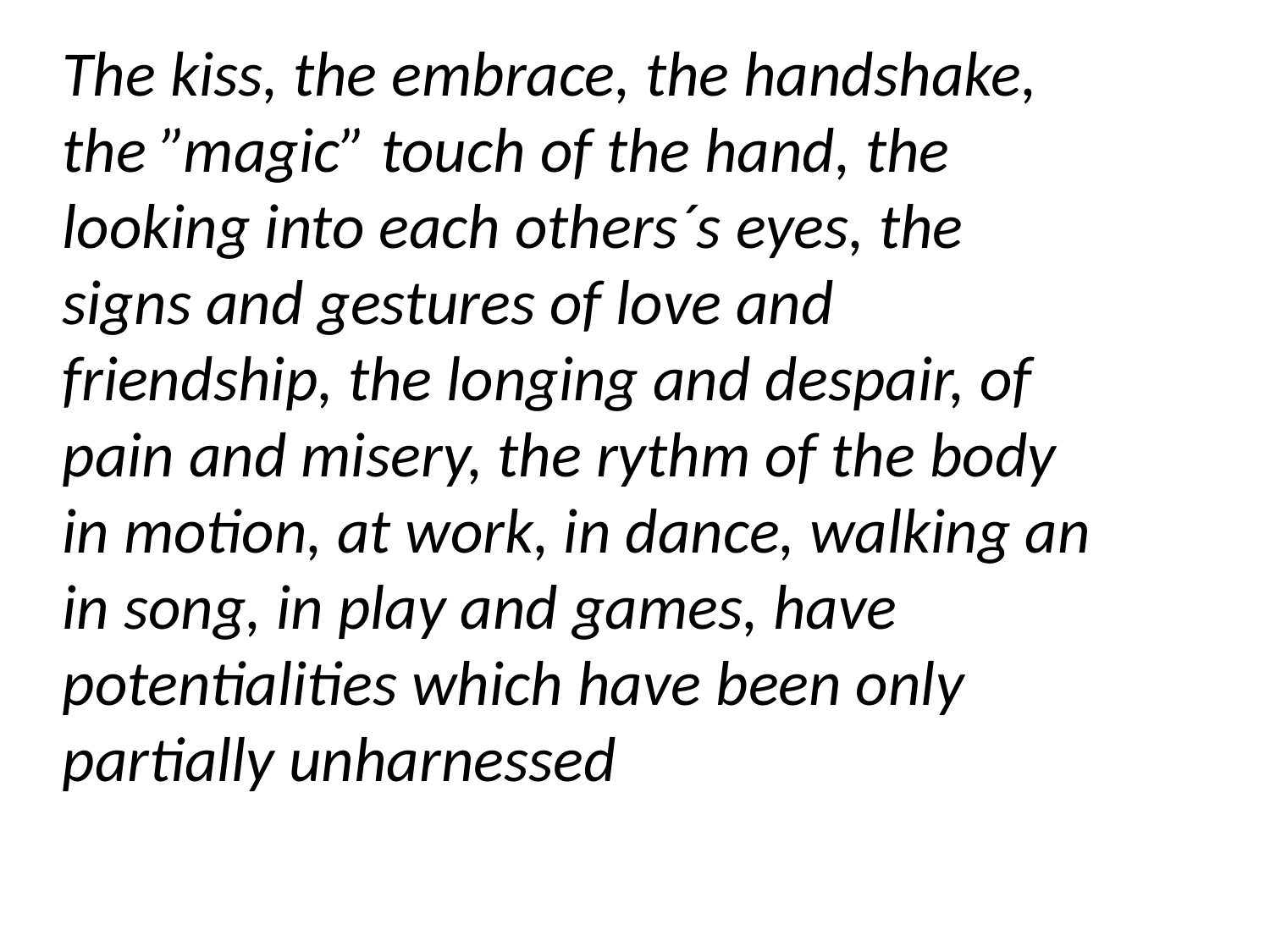

# The kiss, the embrace, the handshake, the ”magic” touch of the hand, the looking into each others´s eyes, the signs and gestures of love and friendship, the longing and despair, of pain and misery, the rythm of the body in motion, at work, in dance, walking an in song, in play and games, have potentialities which have been only partially unharnessed